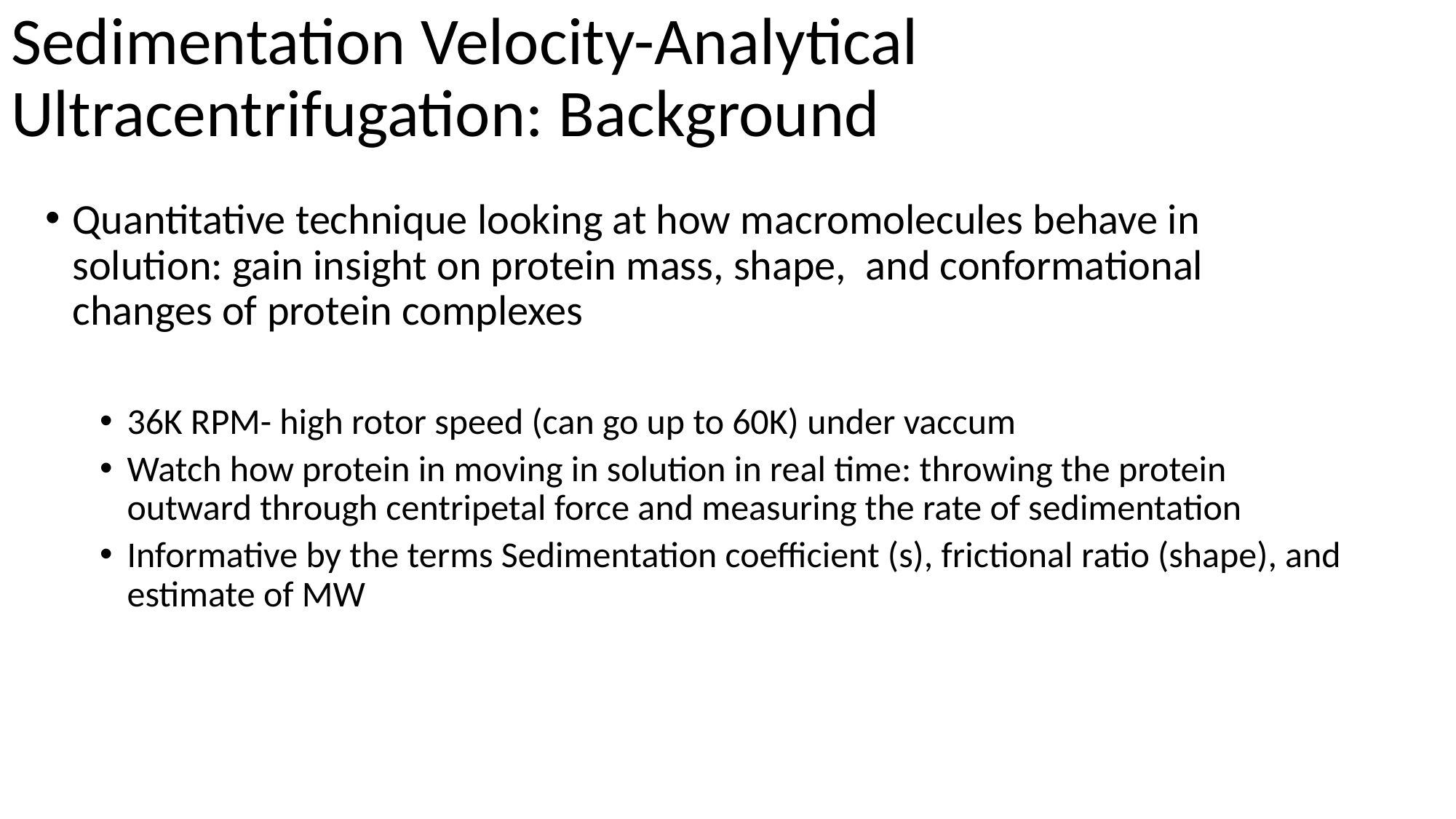

# Sedimentation Velocity-Analytical Ultracentrifugation: Background
Quantitative technique looking at how macromolecules behave in solution: gain insight on protein mass, shape,  and conformational changes of protein complexes

36K RPM- high rotor speed (can go up to 60K) under vaccum
Watch how protein in moving in solution in real time: throwing the protein outward through centripetal force and measuring the rate of sedimentation
Informative by the terms Sedimentation coefficient (s), frictional ratio (shape), and estimate of MW